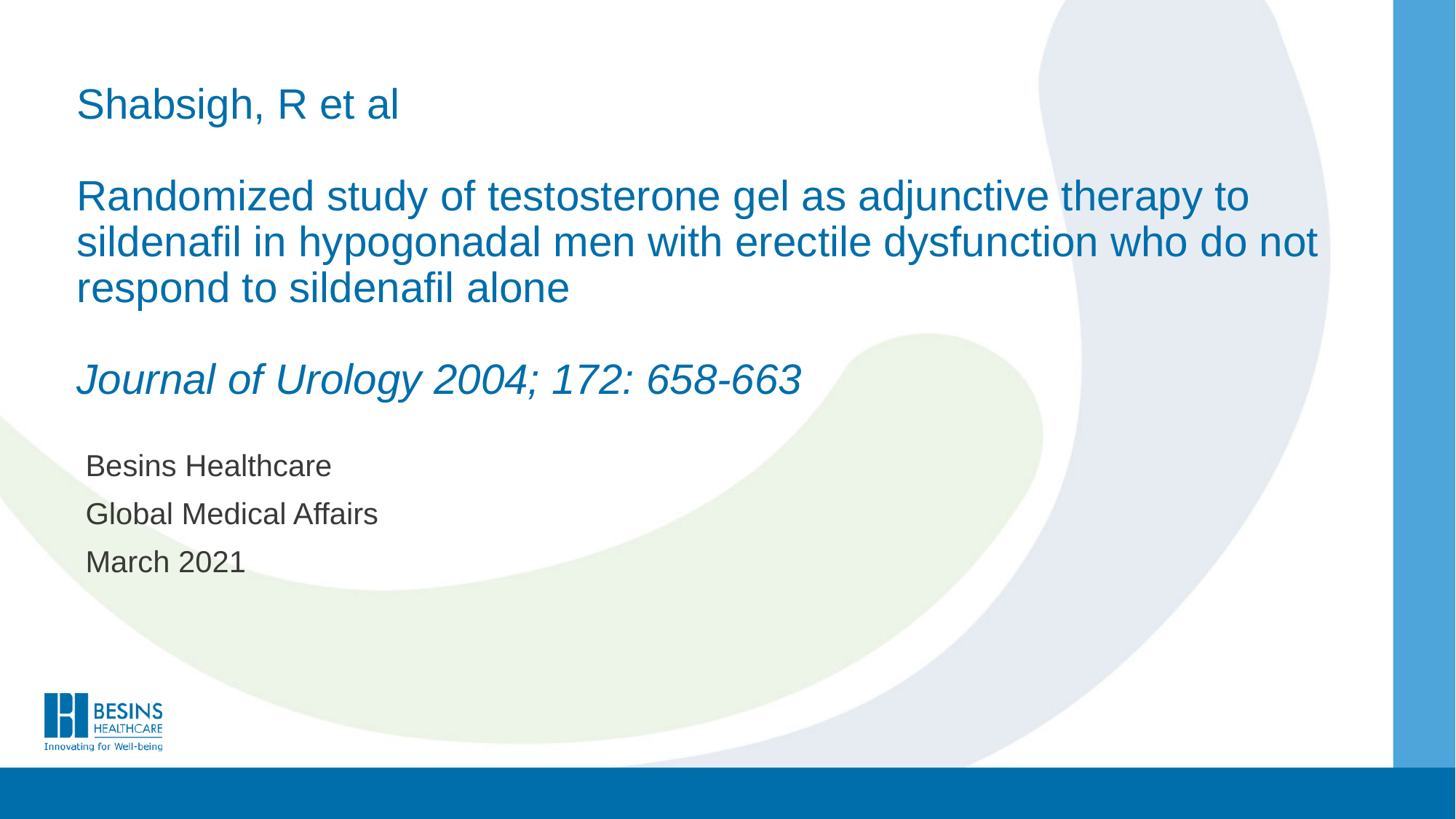

# Shabsigh, R et al Randomized study of testosterone gel as adjunctive therapy to sildenafil in hypogonadal men with erectile dysfunction who do not respond to sildenafil alone Journal of Urology 2004; 172: 658-663
Besins Healthcare
Global Medical Affairs
March 2021